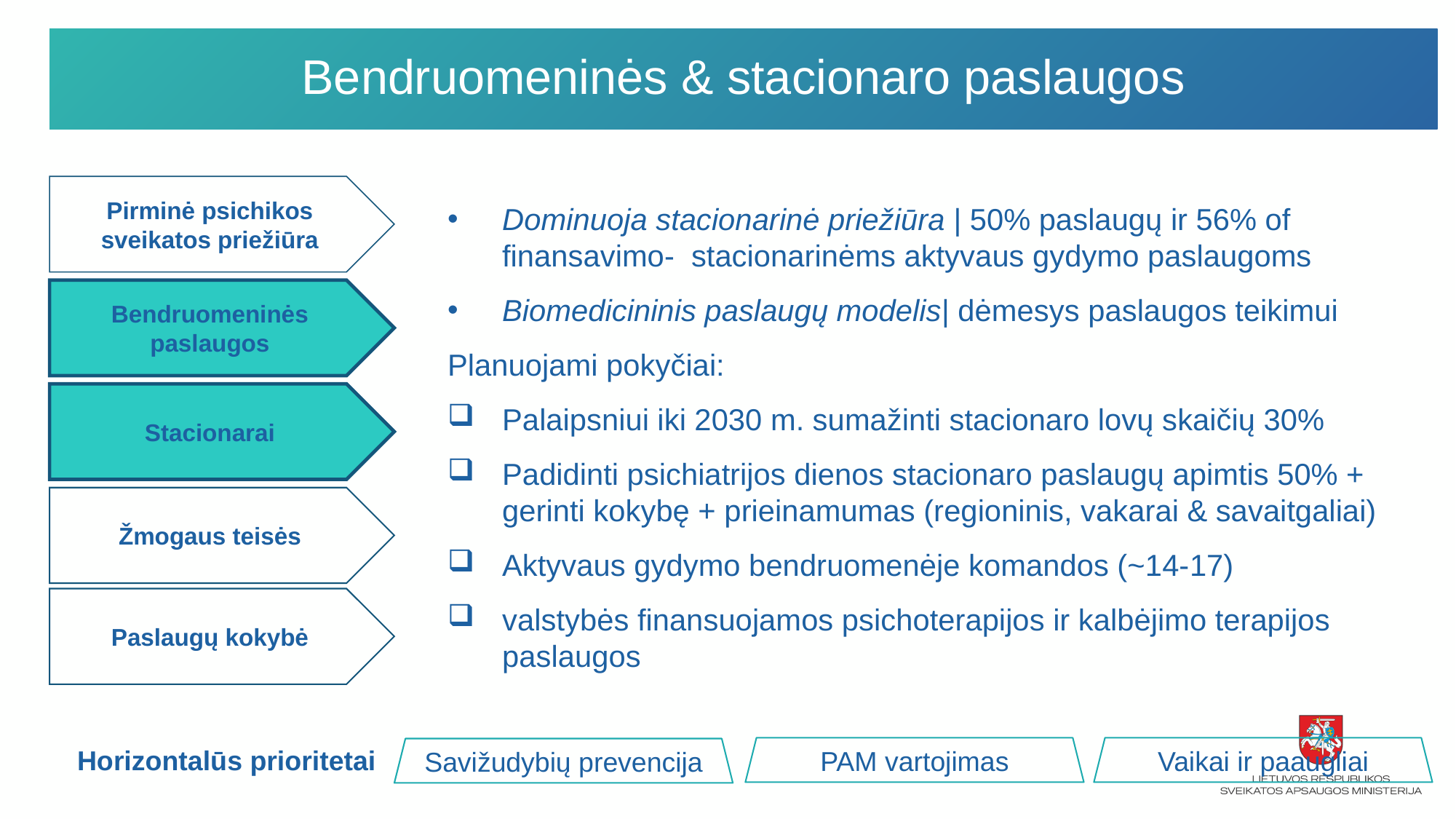

# Bendruomeninės & stacionaro paslaugos
Pirminė psichikos sveikatos priežiūra
Dominuoja stacionarinė priežiūra | 50% paslaugų ir 56% of finansavimo-  stacionarinėms aktyvaus gydymo paslaugoms
Biomedicininis paslaugų modelis| dėmesys paslaugos teikimui
Planuojami pokyčiai:
Palaipsniui iki 2030 m. sumažinti stacionaro lovų skaičių 30%
Padidinti psichiatrijos dienos stacionaro paslaugų apimtis 50% + gerinti kokybę + prieinamumas (regioninis, vakarai & savaitgaliai)
Aktyvaus gydymo bendruomenėje komandos (~14-17)
valstybės finansuojamos psichoterapijos ir kalbėjimo terapijos paslaugos

Bendruomeninės paslaugos
Stacionarai
Žmogaus teisės
Paslaugų kokybė
Horizontalūs prioritetai
PAM vartojimas
Vaikai ir paaugliai
Savižudybių prevencija